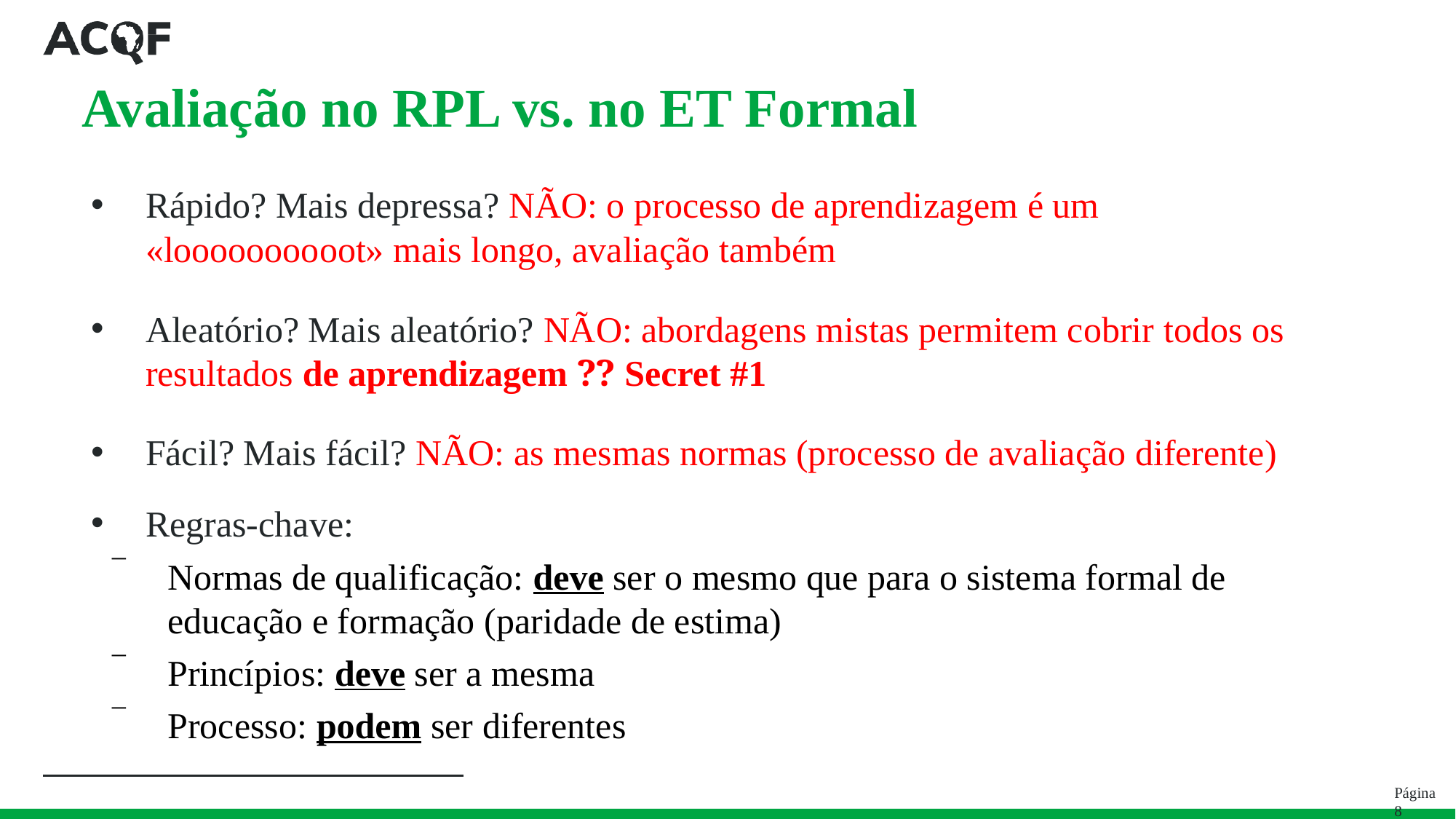

# Avaliação no RPL vs. no ET Formal
Rápido? Mais depressa? NÃO: o processo de aprendizagem é um «loooooooooot» mais longo, avaliação também
Aleatório? Mais aleatório? NÃO: abordagens mistas permitem cobrir todos os resultados de aprendizagem ⁇ Secret #1
Fácil? Mais fácil? NÃO: as mesmas normas (processo de avaliação diferente)
Regras-chave:
Normas de qualificação: deve ser o mesmo que para o sistema formal de educação e formação (paridade de estima)
Princípios: deve ser a mesma
Processo: podem ser diferentes
Página 8